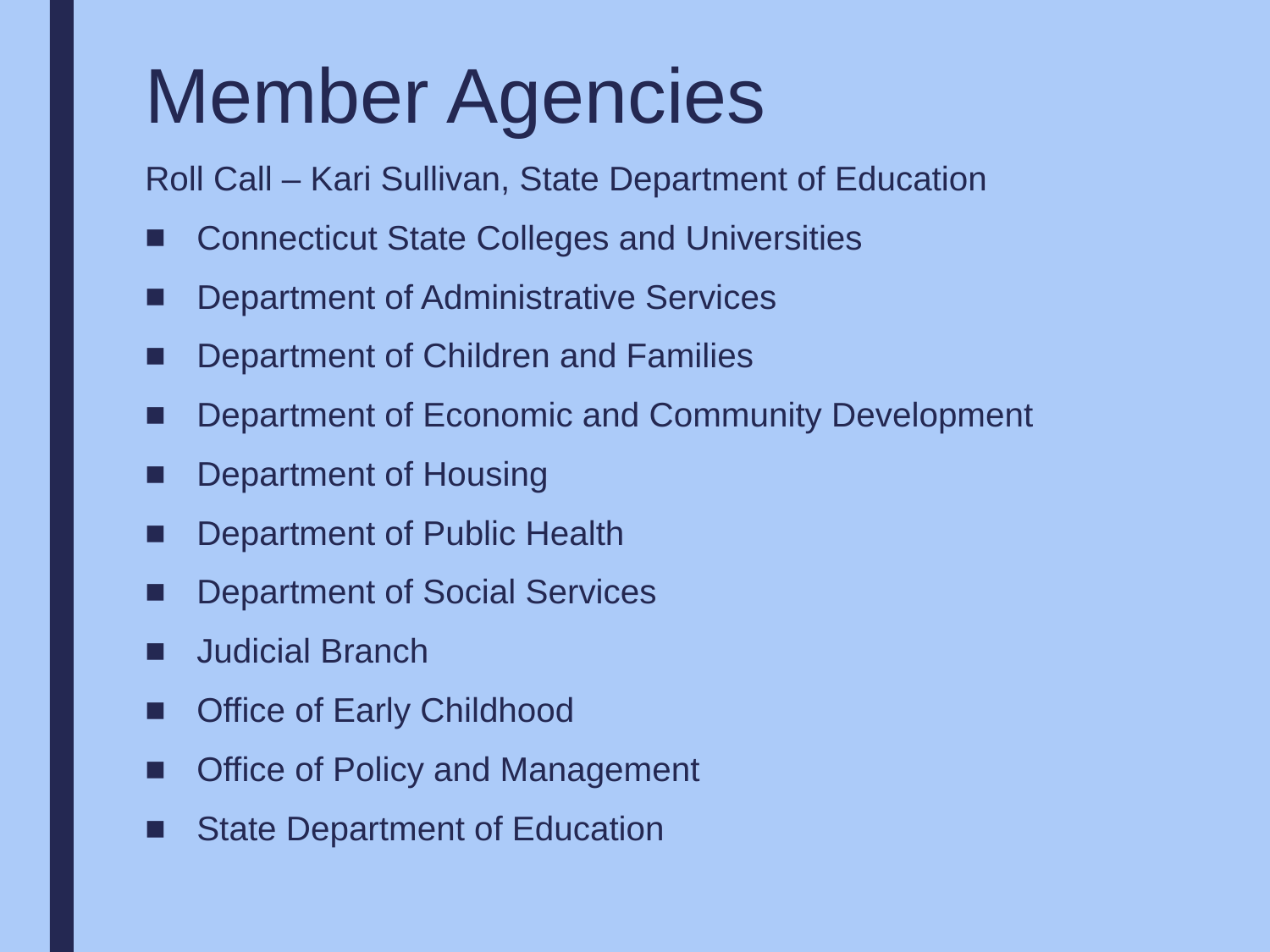

# Member Agencies
Roll Call – Kari Sullivan, State Department of Education
Connecticut State Colleges and Universities
Department of Administrative Services
Department of Children and Families
Department of Economic and Community Development
Department of Housing
Department of Public Health
Department of Social Services
Judicial Branch
Office of Early Childhood
Office of Policy and Management
State Department of Education